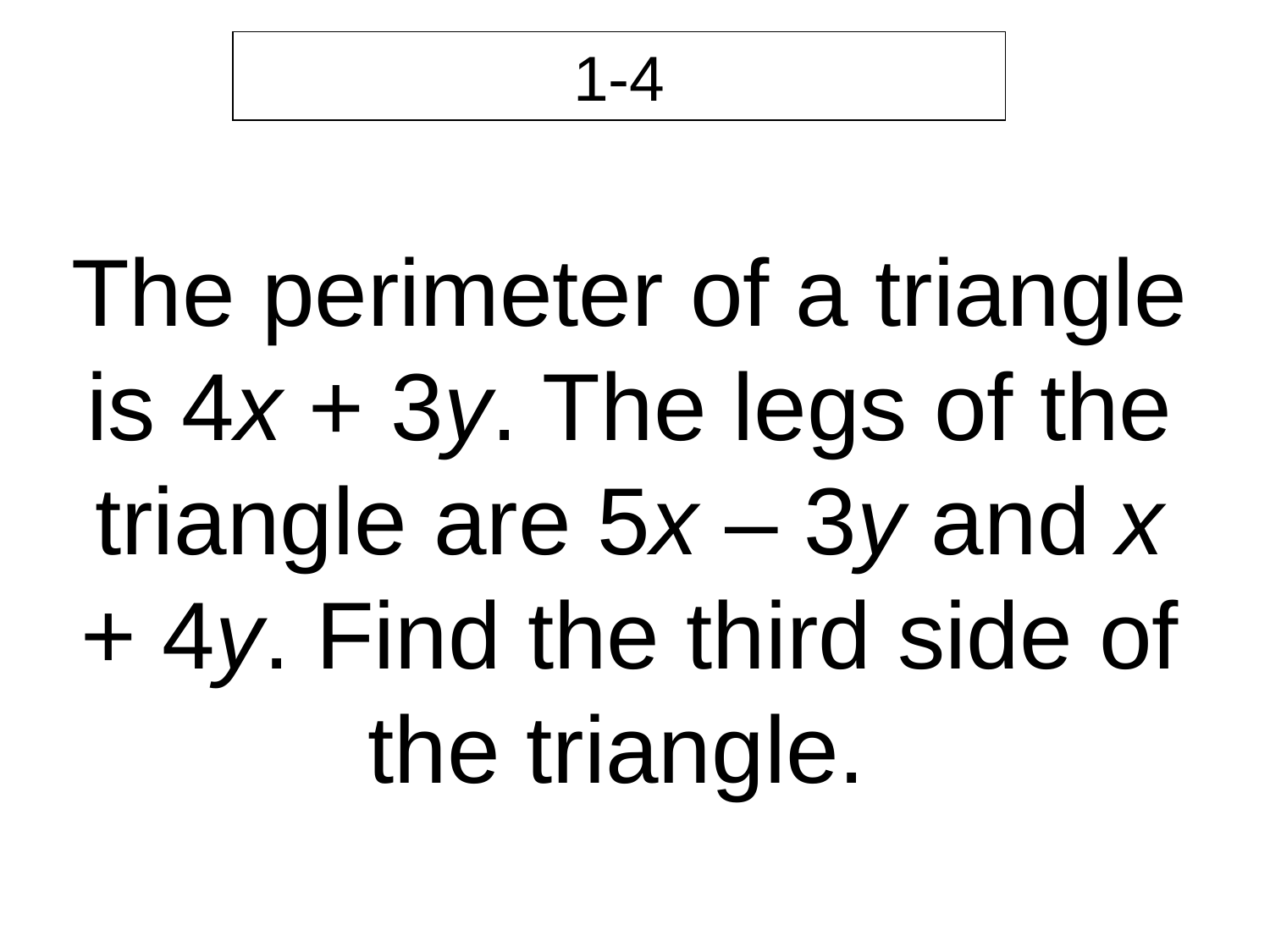

1-4
The perimeter of a triangle is 4x + 3y. The legs of the triangle are 5x – 3y and x + 4y. Find the third side of the triangle.